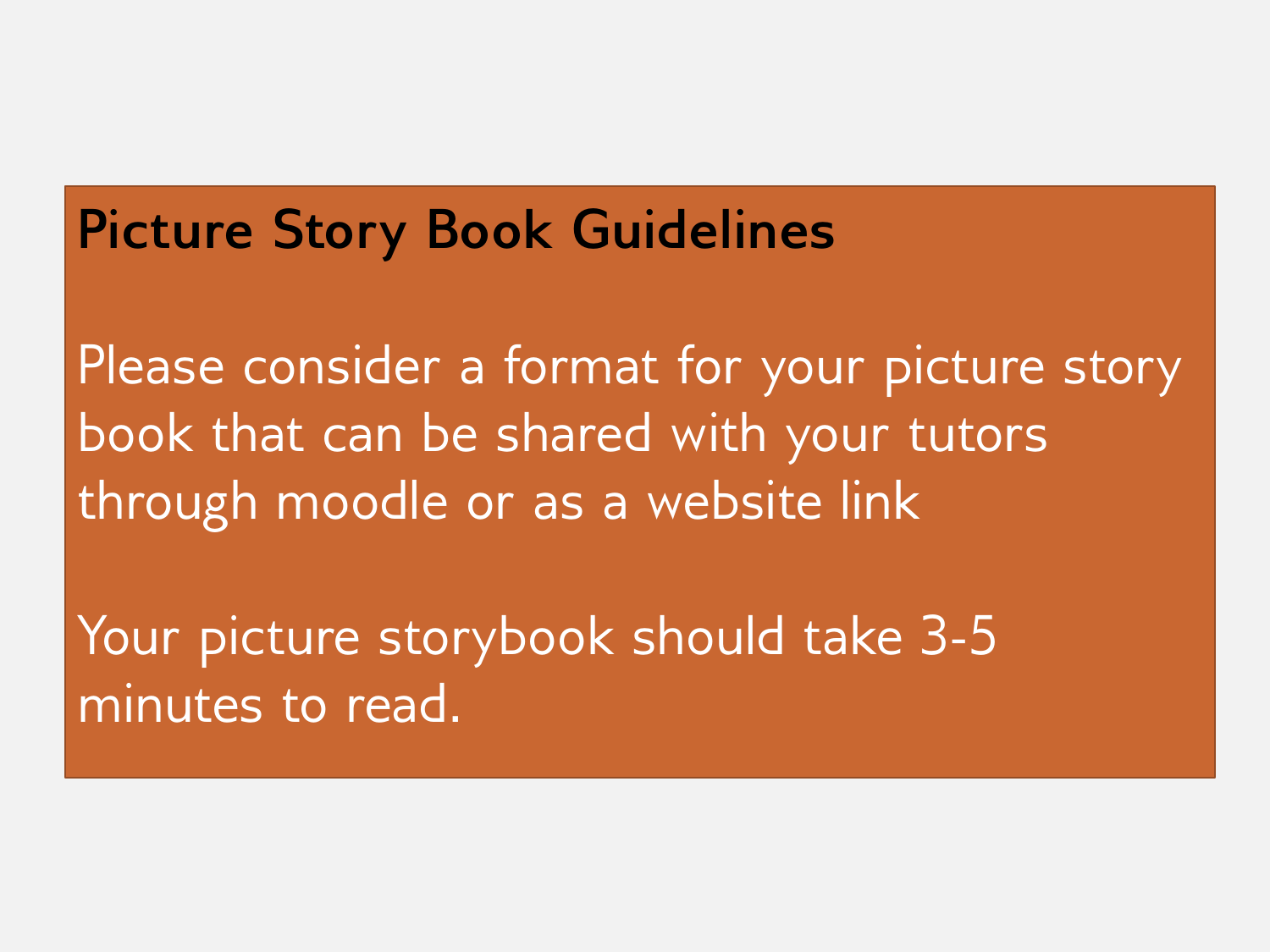

Picture Story Book Guidelines

Please consider a format for your picture story book that can be shared with your tutors through moodle or as a website link

Your picture storybook should take 3-5 minutes to read.